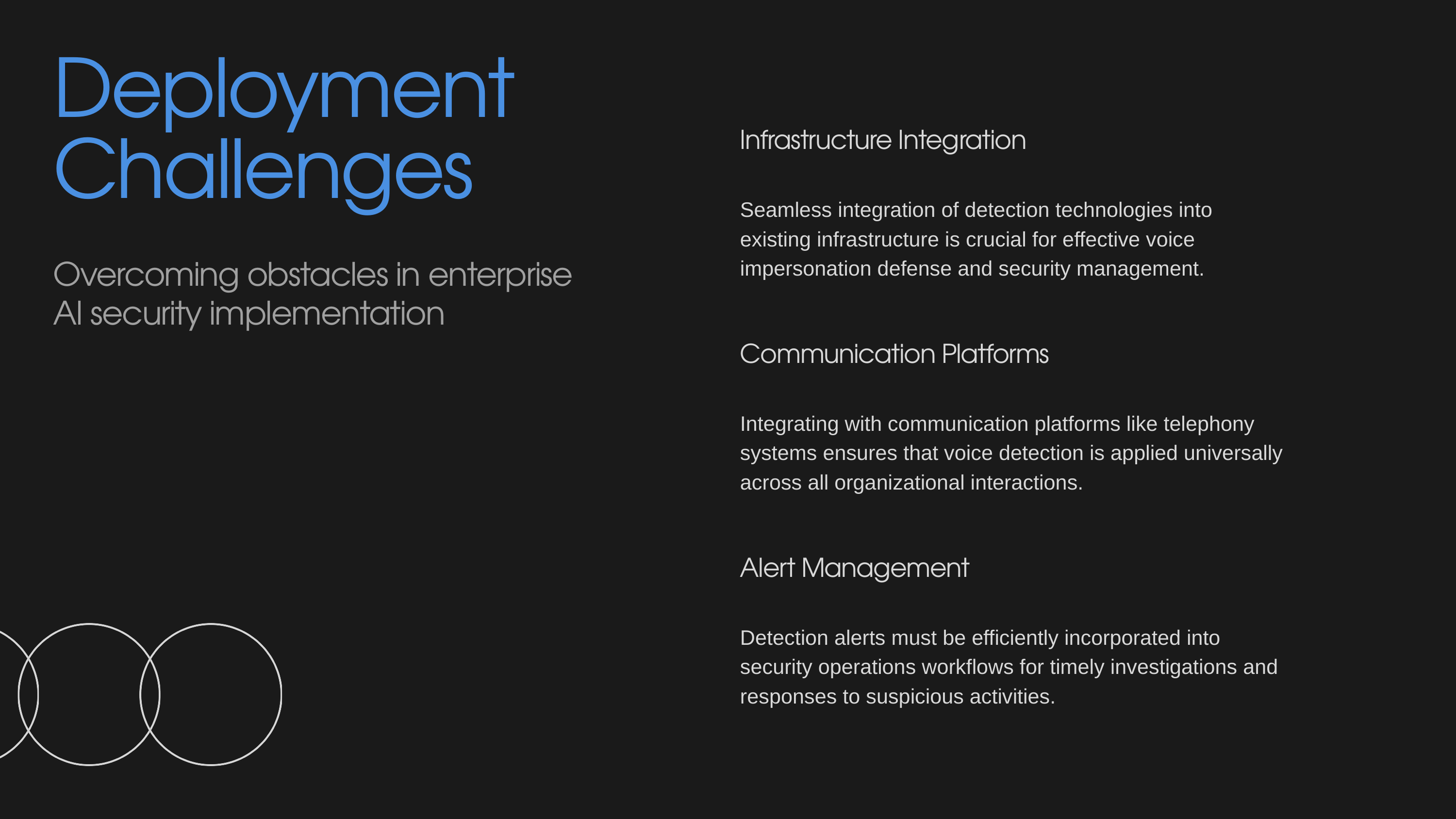

Deployment Challenges
Overcoming obstacles in enterprise AI security implementation
Infrastructure Integration
Seamless integration of detection technologies into existing infrastructure is crucial for effective voice impersonation defense and security management.
Communication Platforms
Integrating with communication platforms like telephony systems ensures that voice detection is applied universally across all organizational interactions.
Alert Management
Detection alerts must be efficiently incorporated into security operations workflows for timely investigations and responses to suspicious activities.